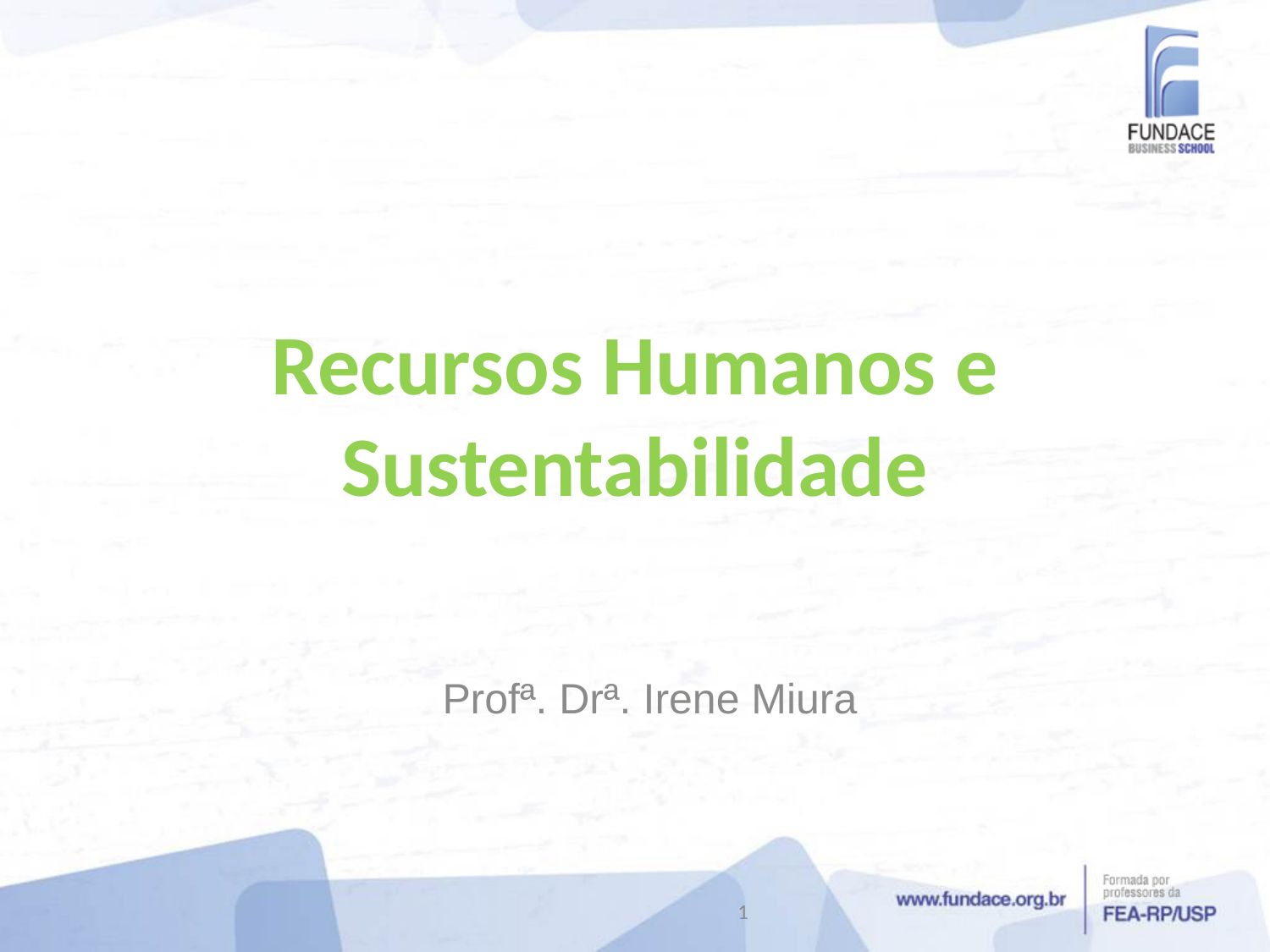

# Recursos Humanos e Sustentabilidade

Profª. Drª. Irene Miura
1